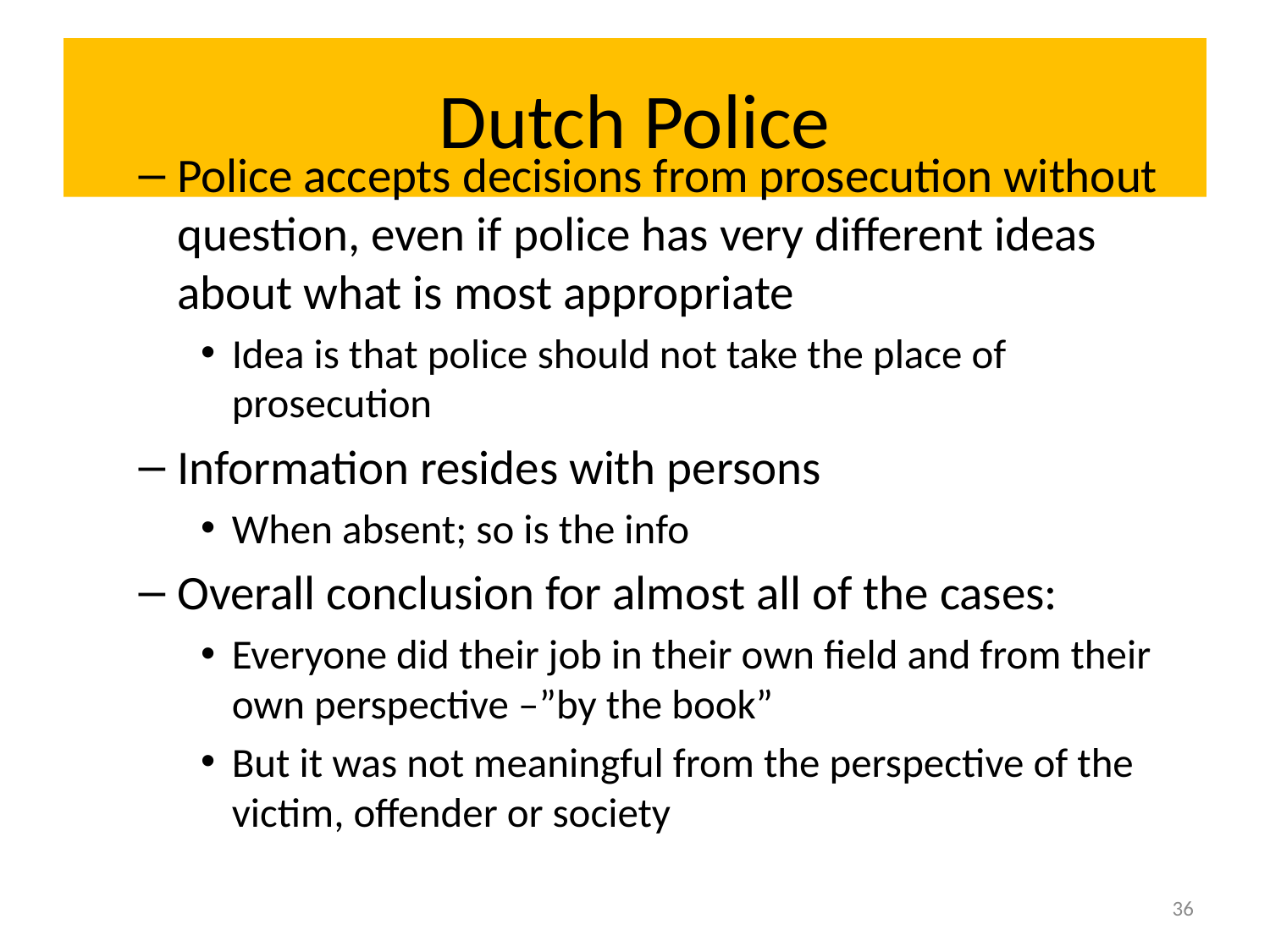

# Dutch Police
Police accepts decisions from prosecution without question, even if police has very different ideas about what is most appropriate
Idea is that police should not take the place of prosecution
Information resides with persons
When absent; so is the info
Overall conclusion for almost all of the cases:
Everyone did their job in their own field and from their own perspective –”by the book”
But it was not meaningful from the perspective of the victim, offender or society

36